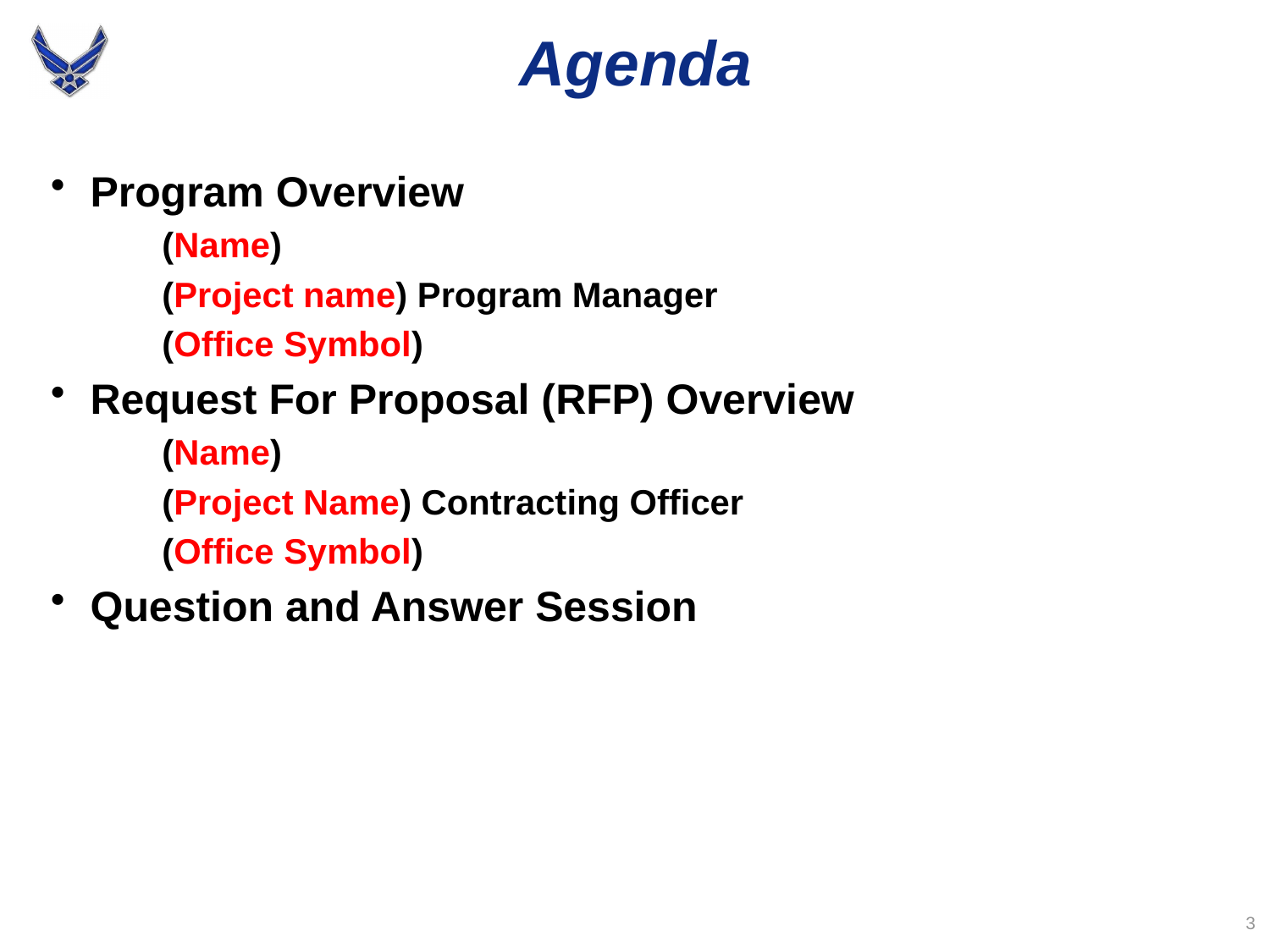

# Agenda
Program Overview
(Name)
(Project name) Program Manager
(Office Symbol)
Request For Proposal (RFP) Overview
(Name)
(Project Name) Contracting Officer
(Office Symbol)
Question and Answer Session
3